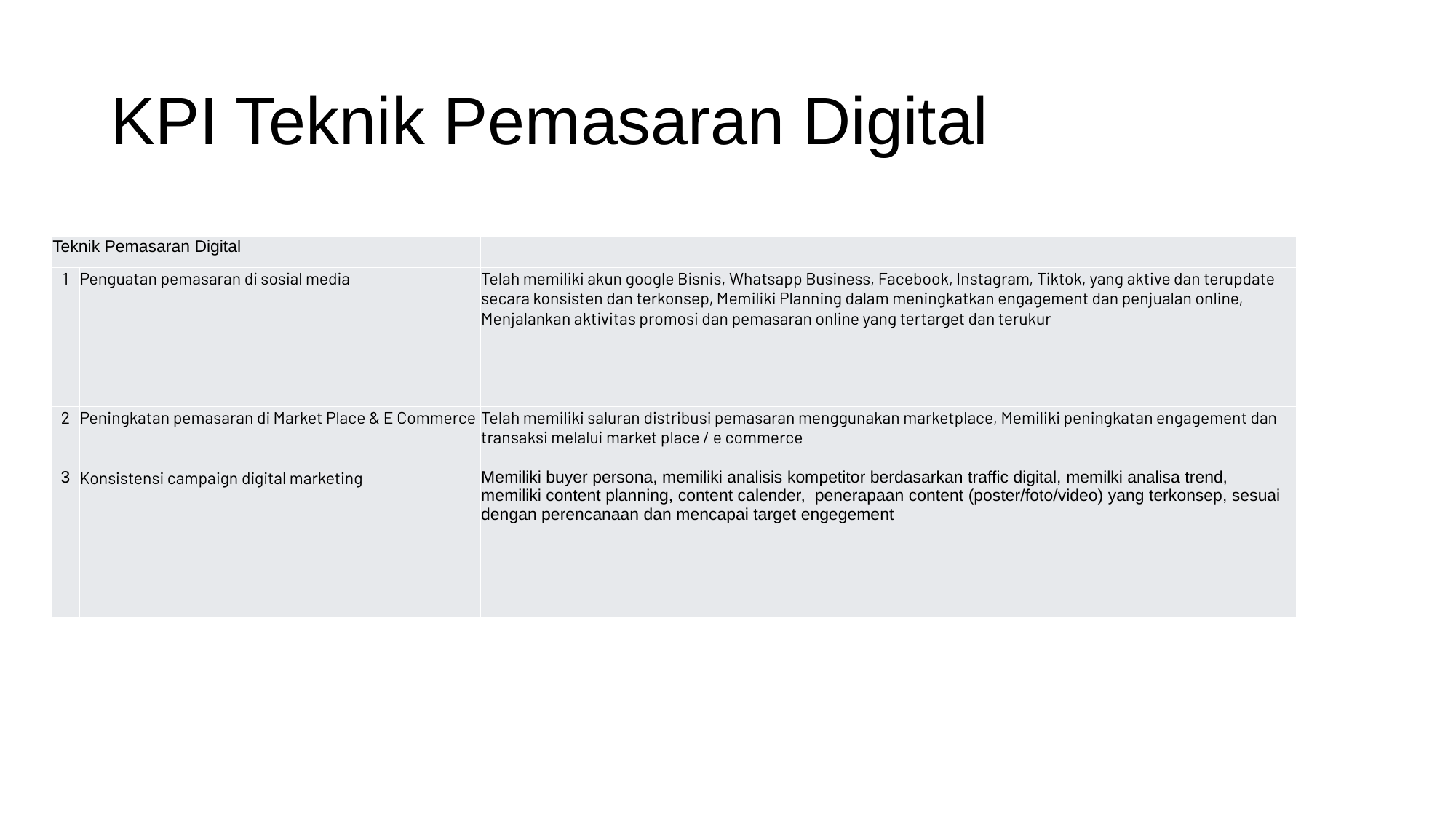

# KPI Teknik Pemasaran Digital
| Teknik Pemasaran Digital |  |  |
| --- | --- | --- |
| 1 | Penguatan pemasaran di sosial media | Telah memiliki akun google Bisnis, Whatsapp Business, Facebook, Instagram, Tiktok, yang aktive dan terupdate secara konsisten dan terkonsep, Memiliki Planning dalam meningkatkan engagement dan penjualan online, Menjalankan aktivitas promosi dan pemasaran online yang tertarget dan terukur |
| 2 | Peningkatan pemasaran di Market Place & E Commerce | Telah memiliki saluran distribusi pemasaran menggunakan marketplace, Memiliki peningkatan engagement dan transaksi melalui market place / e commerce |
| 3 | Konsistensi campaign digital marketing | Memiliki buyer persona, memiliki analisis kompetitor berdasarkan traffic digital, memilki analisa trend, memiliki content planning, content calender, penerapaan content (poster/foto/video) yang terkonsep, sesuai dengan perencanaan dan mencapai target engegement |